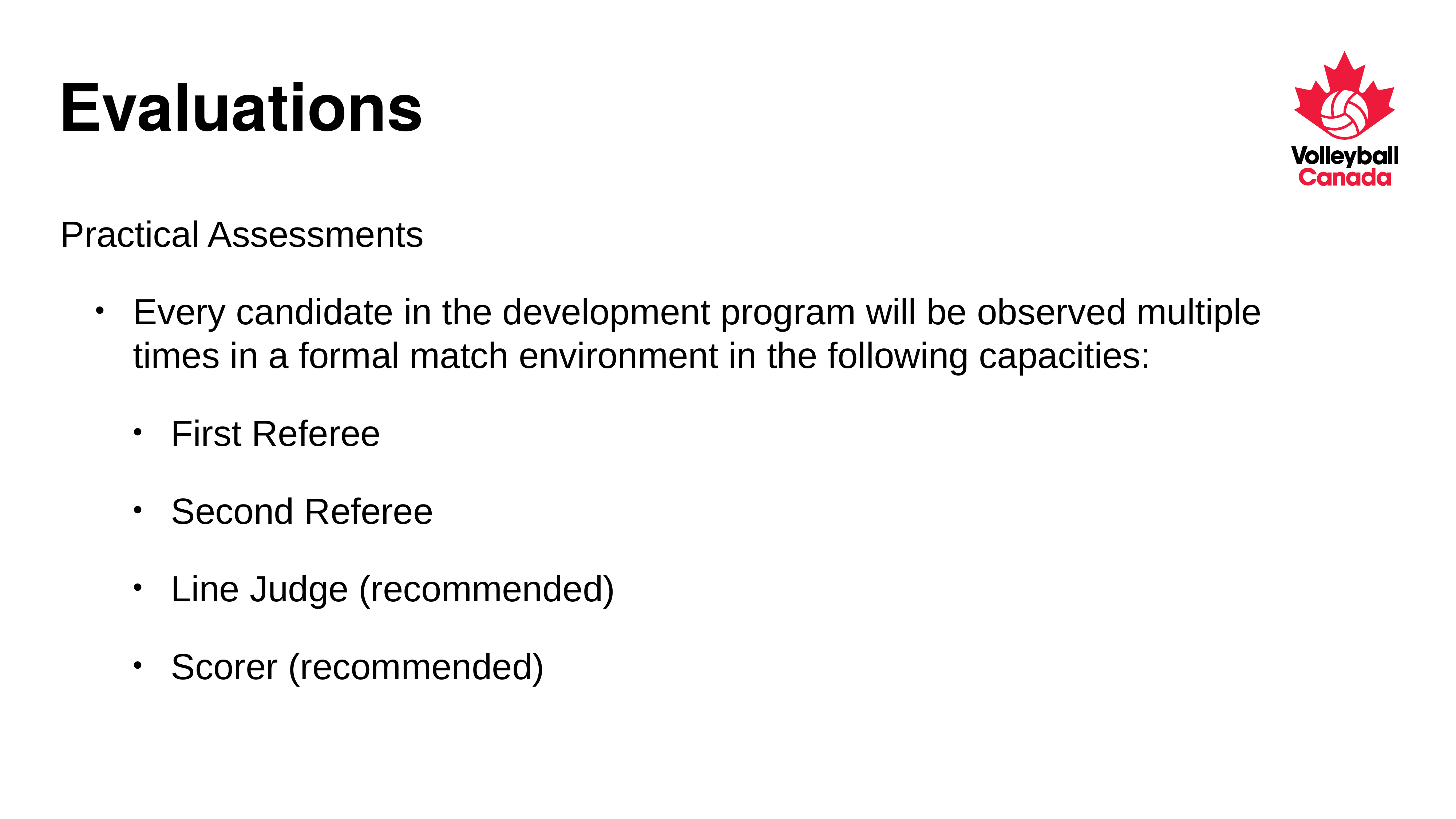

# Evaluations
Practical Assessments
Every candidate in the development program will be observed multiple times in a formal match environment in the following capacities:
First Referee
Second Referee
Line Judge (recommended)
Scorer (recommended)